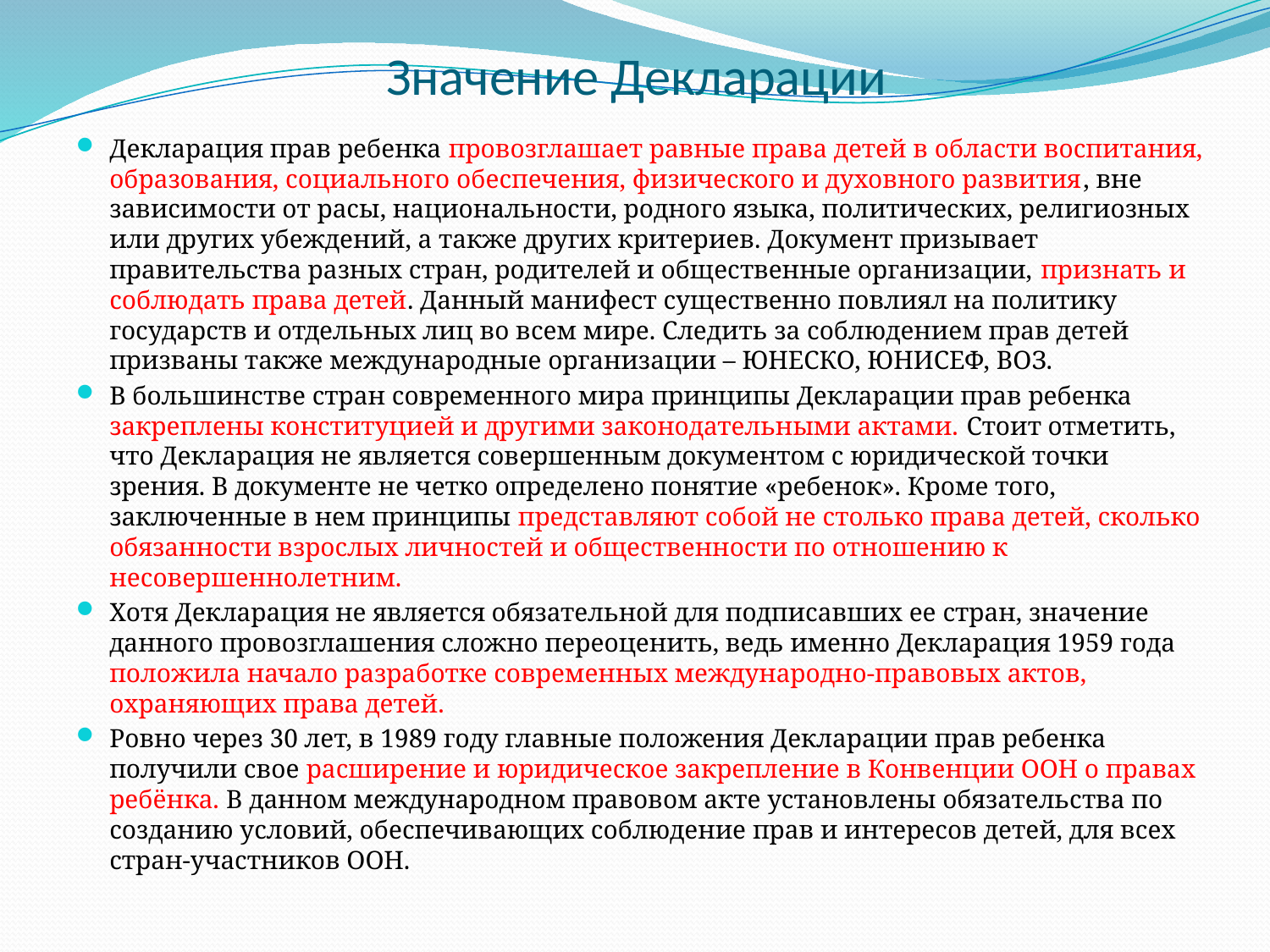

# Значение Декларации
Декларация прав ребенка провозглашает равные права детей в области воспитания, образования, социального обеспечения, физического и духовного развития, вне зависимости от расы, национальности, родного языка, политических, религиозных или других убеждений, а также других критериев. Документ призывает правительства разных стран, родителей и общественные организации, признать и соблюдать права детей. Данный манифест существенно повлиял на политику государств и отдельных лиц во всем мире. Следить за соблюдением прав детей призваны также международные организации – ЮНЕСКО, ЮНИСЕФ, ВОЗ.
В большинстве стран современного мира принципы Декларации прав ребенка закреплены конституцией и другими законодательными актами. Стоит отметить, что Декларация не является совершенным документом с юридической точки зрения. В документе не четко определено понятие «ребенок». Кроме того, заключенные в нем принципы представляют собой не столько права детей, сколько обязанности взрослых личностей и общественности по отношению к несовершеннолетним.
Хотя Декларация не является обязательной для подписавших ее стран, значение данного провозглашения сложно переоценить, ведь именно Декларация 1959 года положила начало разработке современных международно-правовых актов, охраняющих права детей.
Ровно через 30 лет, в 1989 году главные положения Декларации прав ребенка получили свое расширение и юридическое закрепление в Конвенции ООН о правах ребёнка. В данном международном правовом акте установлены обязательства по созданию условий, обеспечивающих соблюдение прав и интересов детей, для всех стран-участников ООН.